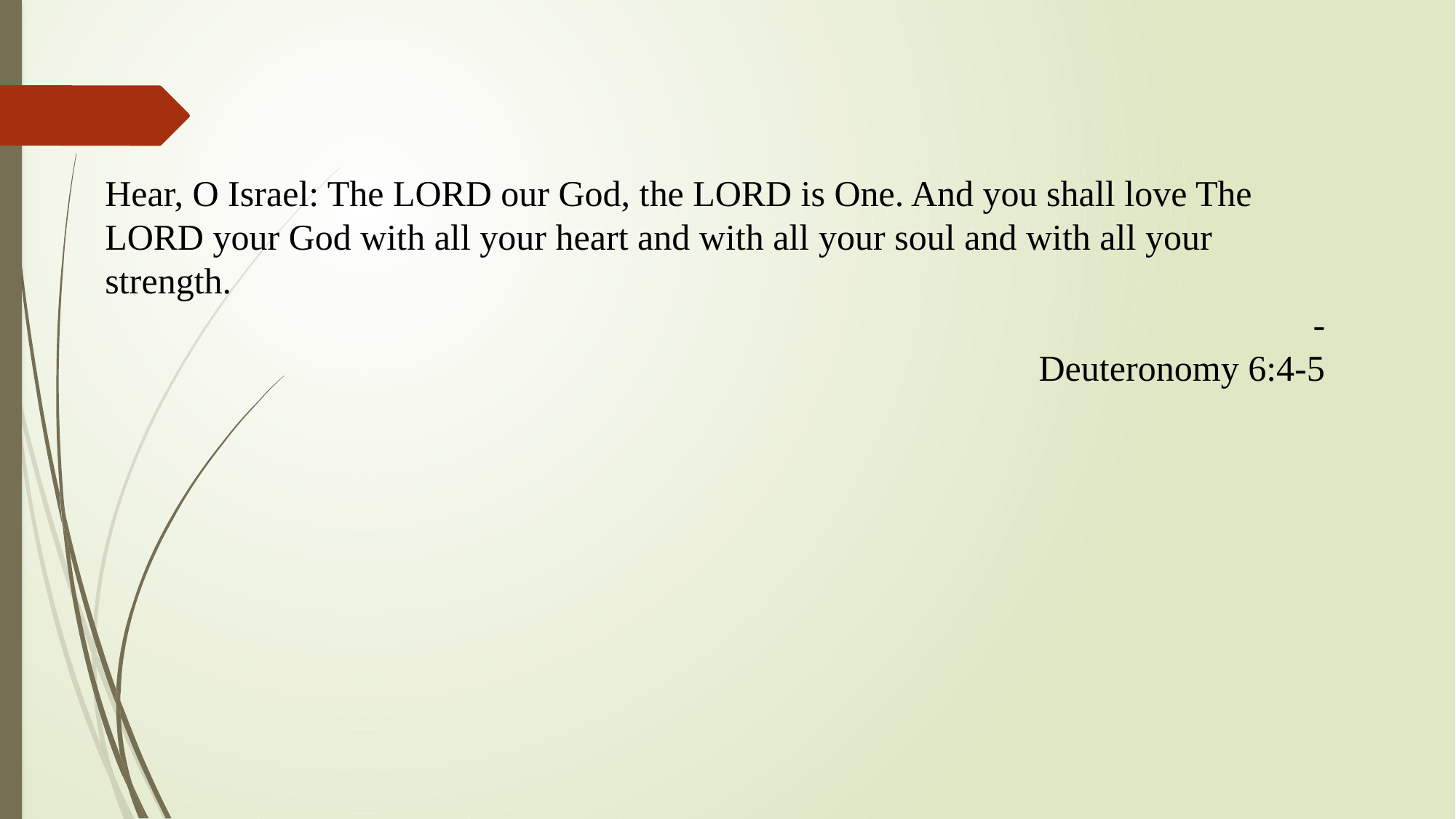

Hear, O Israel: The LORD our God, the LORD is One. And you shall love The LORD your God with all your heart and with all your soul and with all your strength.
										-Deuteronomy 6:4-5